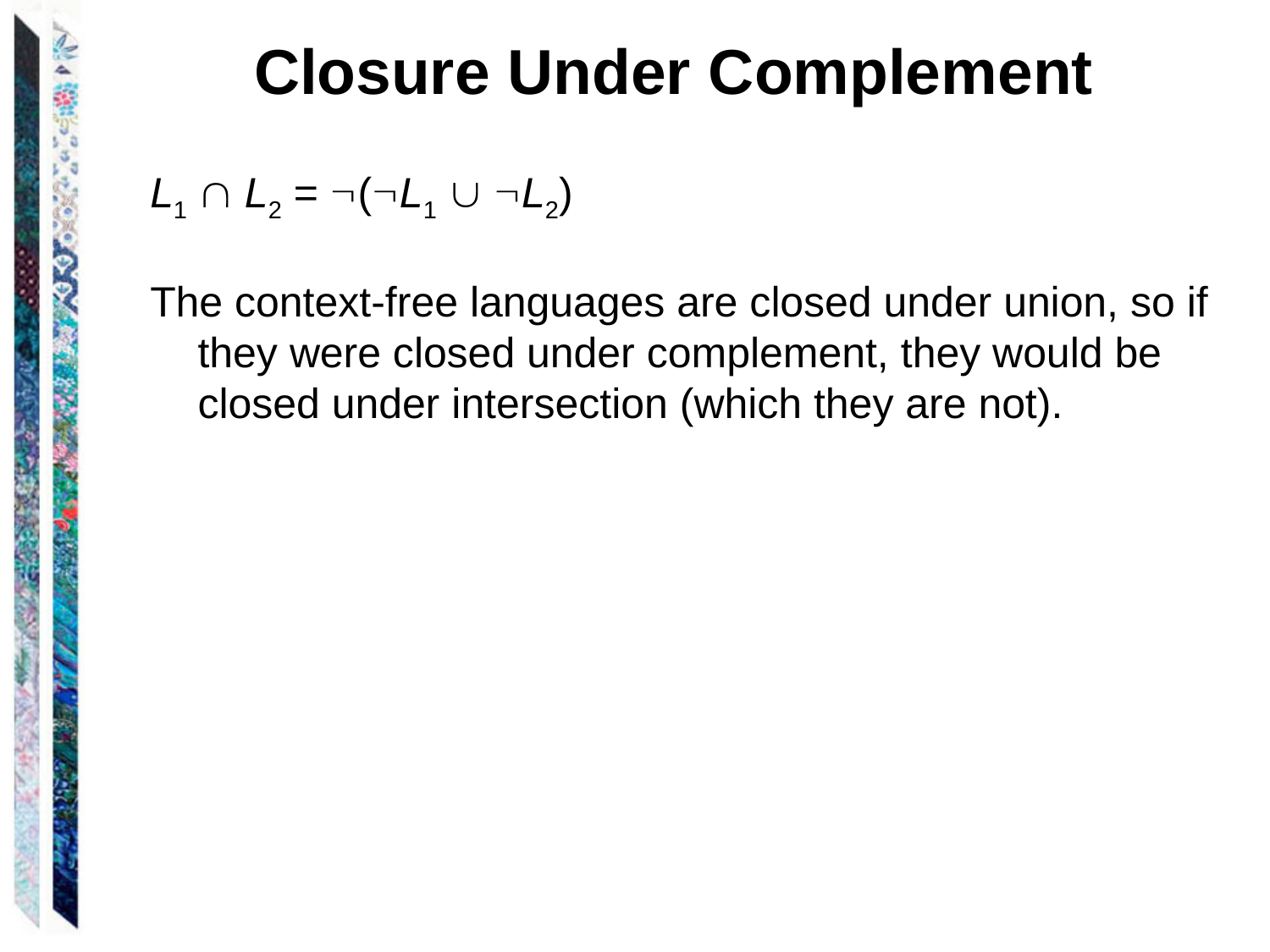

Closure Under Complement
L1 ∩ L2 = ¬(¬L1 ∪ ¬L2)

The context-free languages are closed under union, so if they were closed under complement, they would be closed under intersection (which they are not).